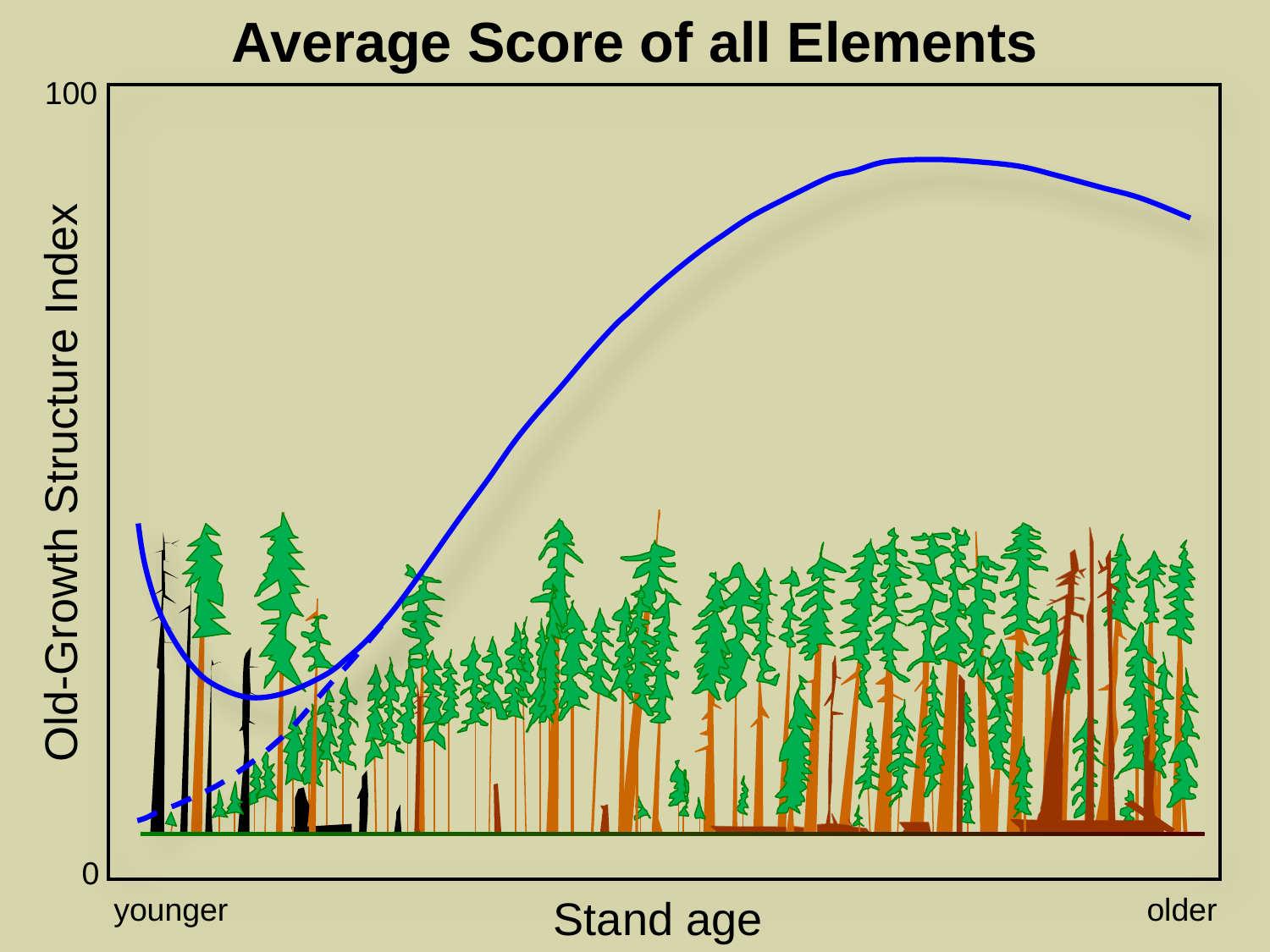

Average Score of all Elements
100

Old-Growth Structure Index
0
younger
Stand age
older